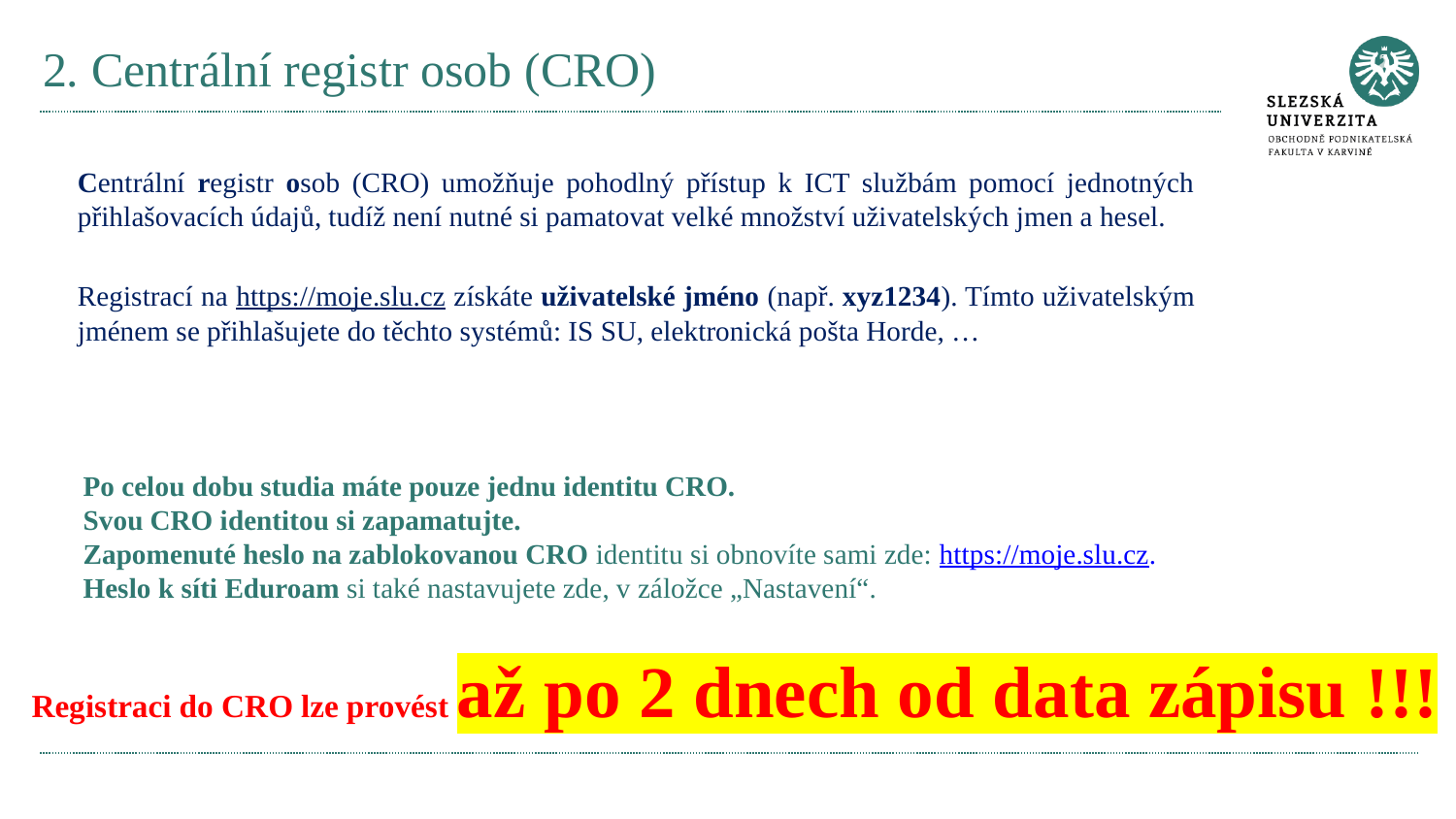

# 2. Centrální registr osob (CRO)
Centrální registr osob (CRO) umožňuje pohodlný přístup k ICT službám pomocí jednotných přihlašovacích údajů, tudíž není nutné si pamatovat velké množství uživatelských jmen a hesel.

Registrací na https://moje.slu.cz získáte uživatelské jméno (např. xyz1234). Tímto uživatelským jménem se přihlašujete do těchto systémů: IS SU, elektronická pošta Horde, …

Po celou dobu studia máte pouze jednu identitu CRO.
Svou CRO identitou si zapamatujte.
Zapomenuté heslo na zablokovanou CRO identitu si obnovíte sami zde: https://moje.slu.cz.
Heslo k síti Eduroam si také nastavujete zde, v záložce „Nastavení“.

Registraci do CRO lze provést až po 2 dnech od data zápisu !!!